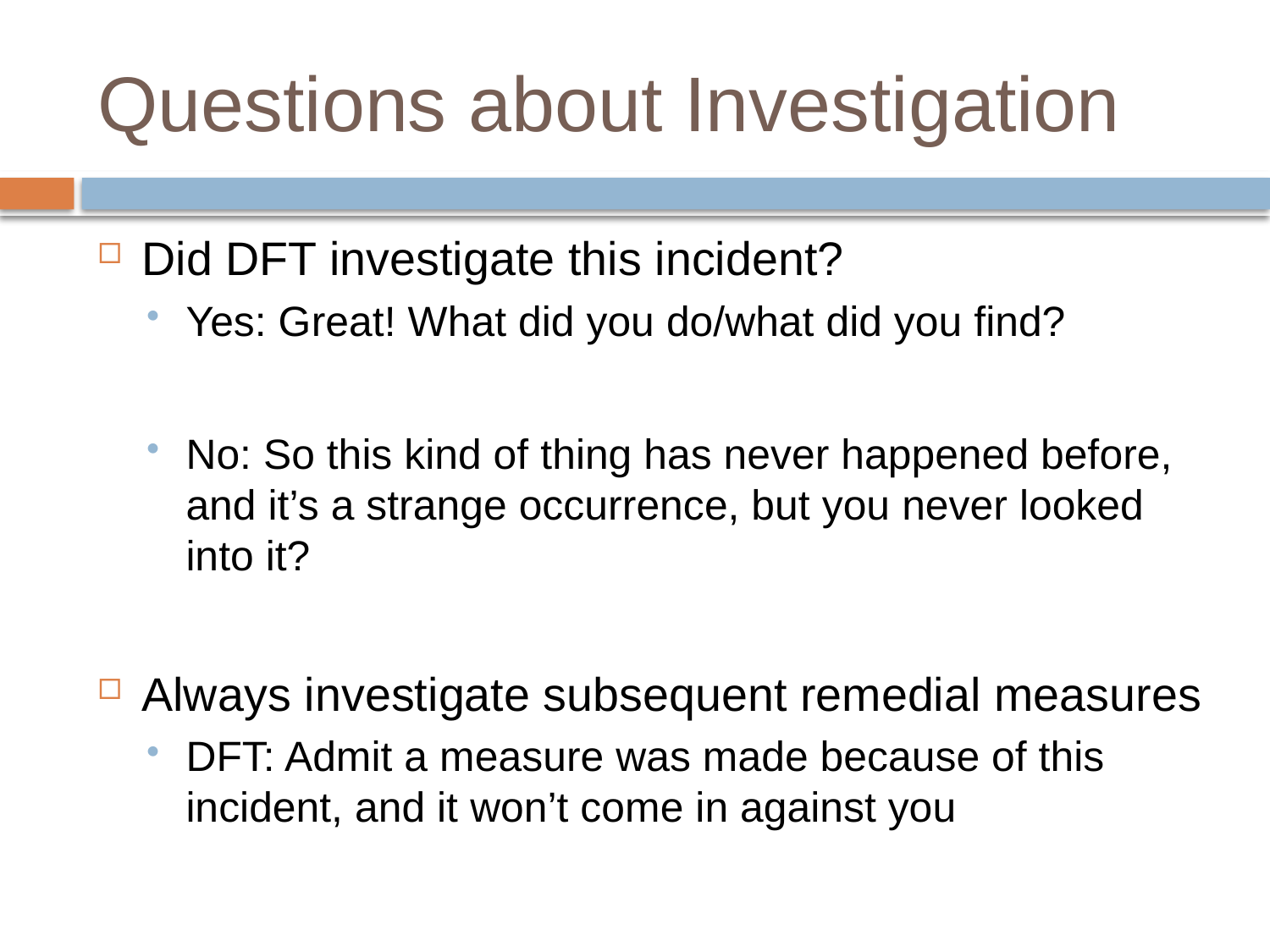

# Questions about Investigation
Did DFT investigate this incident?
Yes: Great! What did you do/what did you find?

No: So this kind of thing has never happened before, and it’s a strange occurrence, but you never looked into it?

Always investigate subsequent remedial measures
DFT: Admit a measure was made because of this incident, and it won’t come in against you